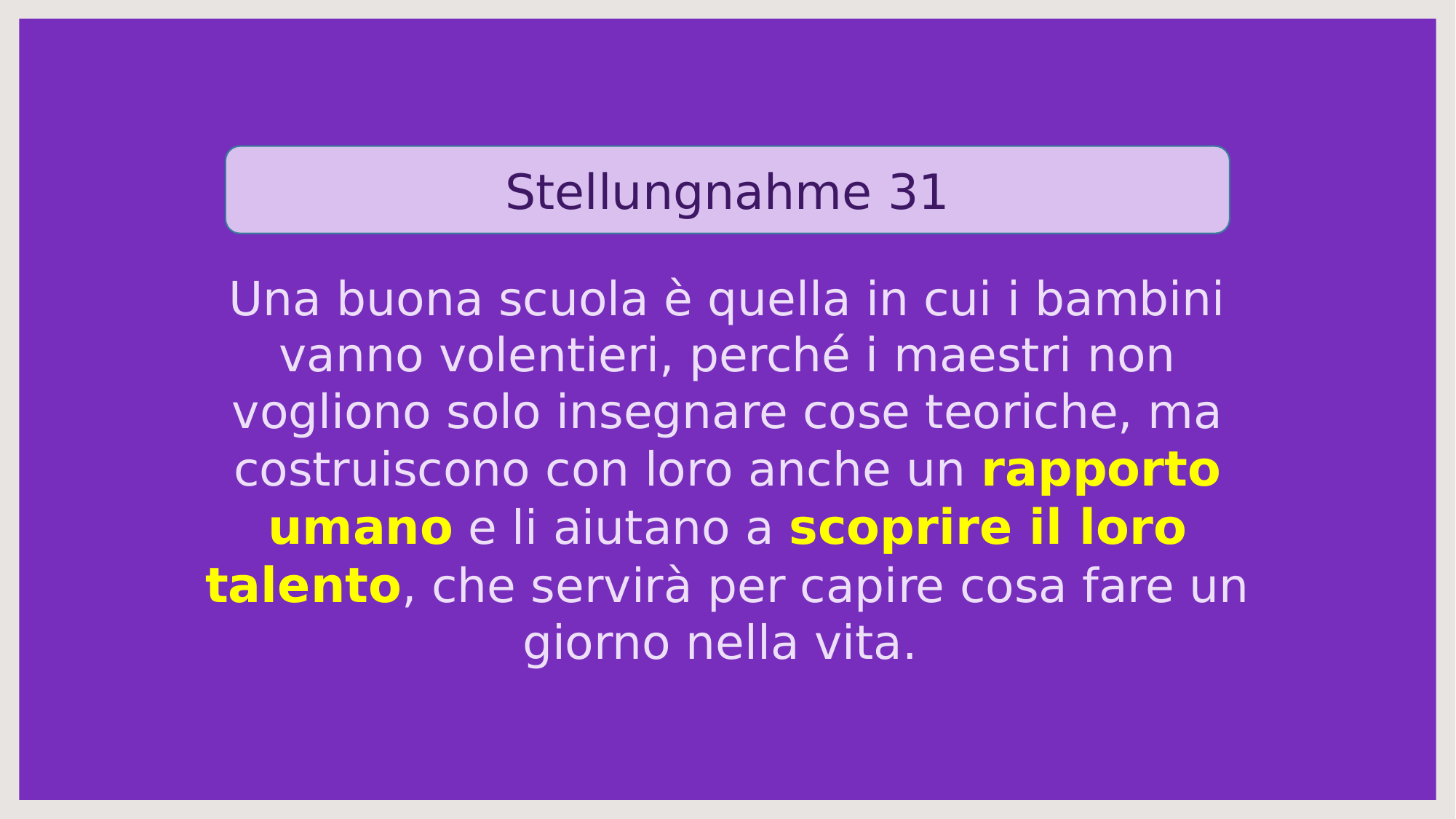

Stellungnahme  31
Una buona scuola è quella in cui i bambini vanno volentieri, perché i maestri non vogliono solo insegnare cose teoriche, ma costruiscono con loro anche un rapporto umano e li aiutano a scoprire il loro talento, che servirà per capire cosa fare un giorno nella vita.